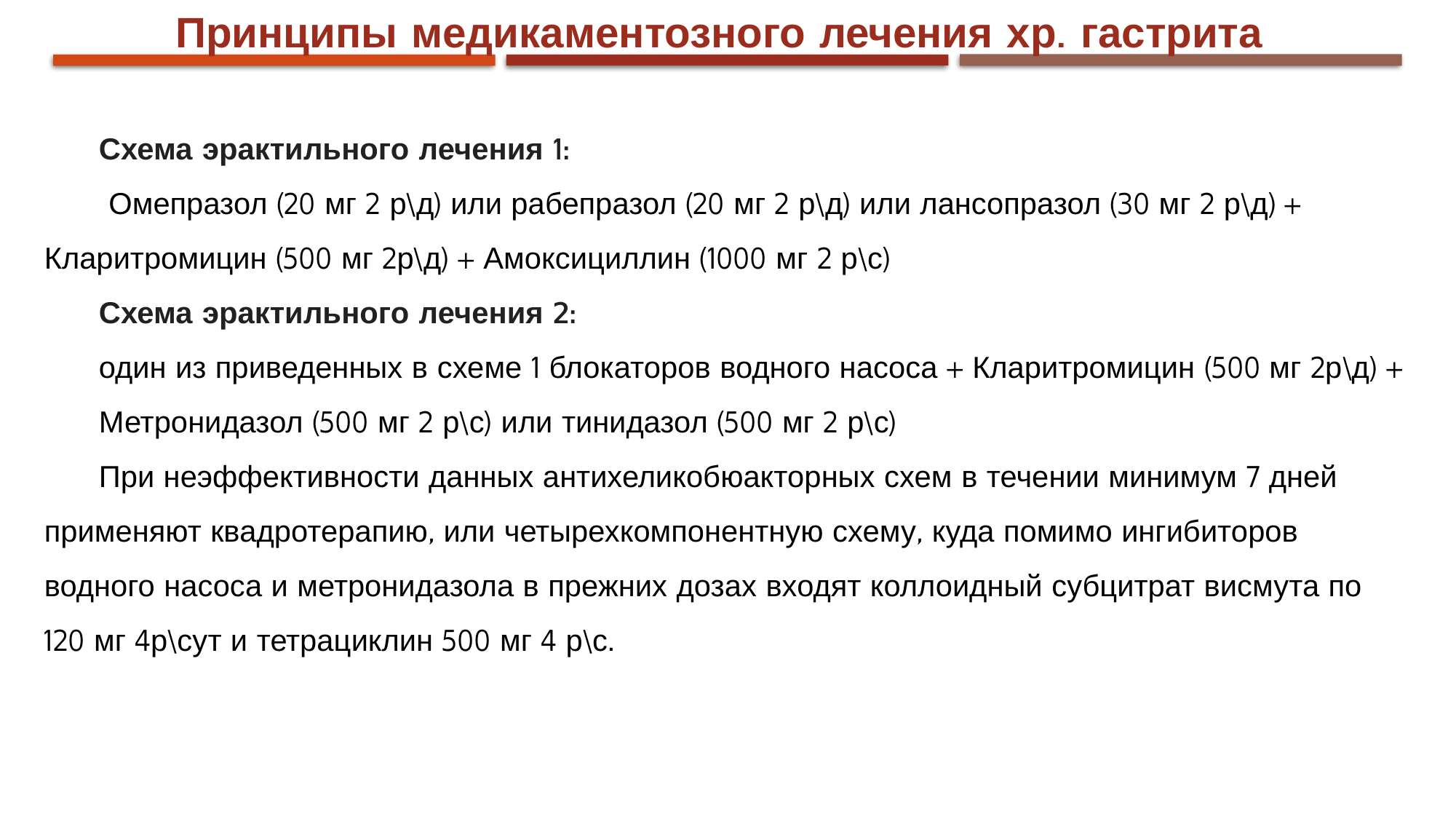

Принципы медикаментозного лечения хр. гастрита
Схема эрактильного лечения 1:
 Омепразол (20 мг 2 р\д) или рабепразол (20 мг 2 р\д) или лансопразол (30 мг 2 р\д) + Кларитромицин (500 мг 2р\д) + Амоксициллин (1000 мг 2 р\с)
Схема эрактильного лечения 2:
один из приведенных в схеме 1 блокаторов водного насоса + Кларитромицин (500 мг 2р\д) +
Метронидазол (500 мг 2 р\с) или тинидазол (500 мг 2 р\с)
При неэффективности данных антихеликобюакторных схем в течении минимум 7 дней применяют квадротерапию, или четырехкомпонентную схему, куда помимо ингибиторов водного насоса и метронидазола в прежних дозах входят коллоидный субцитрат висмута по 120 мг 4р\сут и тетрациклин 500 мг 4 р\с.